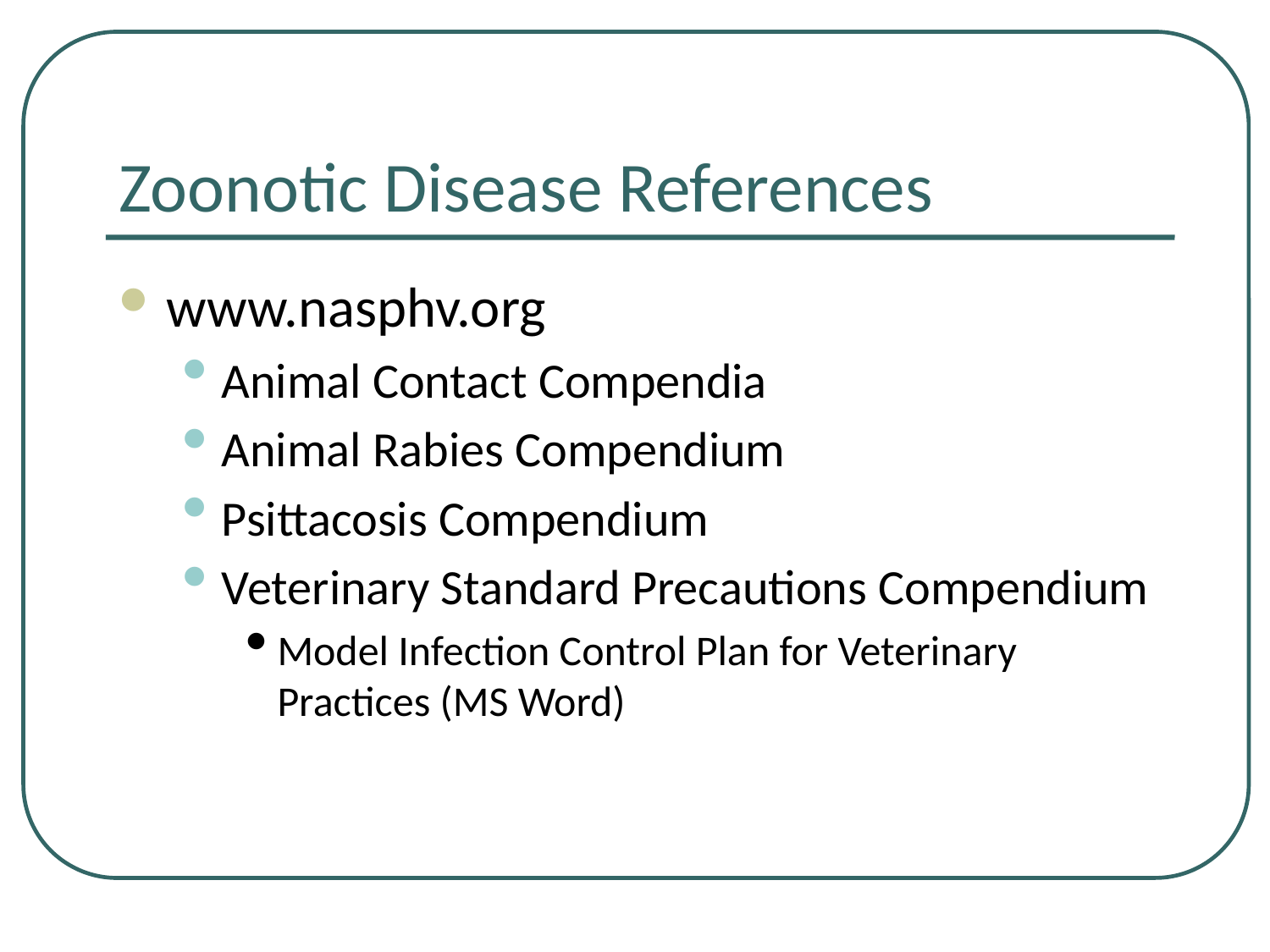

# Zoonotic Disease References
www.nasphv.org
Animal Contact Compendia
Animal Rabies Compendium
Psittacosis Compendium
Veterinary Standard Precautions Compendium
Model Infection Control Plan for Veterinary Practices (MS Word)